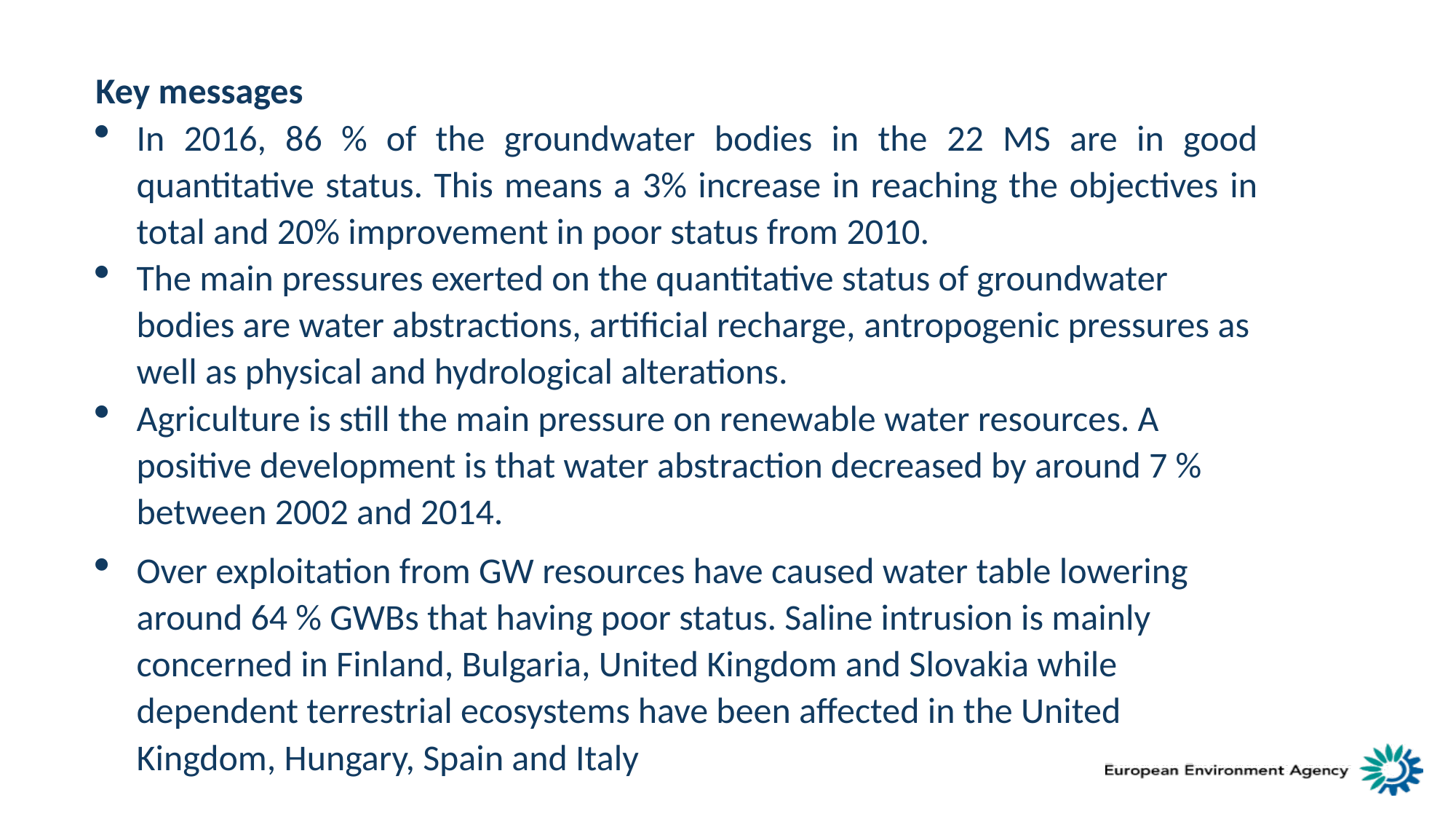

Key messages
In 2016, 86 % of the groundwater bodies in the 22 MS are in good quantitative status. This means a 3% increase in reaching the objectives in total and 20% improvement in poor status from 2010.
The main pressures exerted on the quantitative status of groundwater bodies are water abstractions, artificial recharge, antropogenic pressures as well as physical and hydrological alterations.
Agriculture is still the main pressure on renewable water resources. A positive development is that water abstraction decreased by around 7 % between 2002 and 2014.
Over exploitation from GW resources have caused water table lowering around 64 % GWBs that having poor status. Saline intrusion is mainly concerned in Finland, Bulgaria, United Kingdom and Slovakia while dependent terrestrial ecosystems have been affected in the United Kingdom, Hungary, Spain and Italy